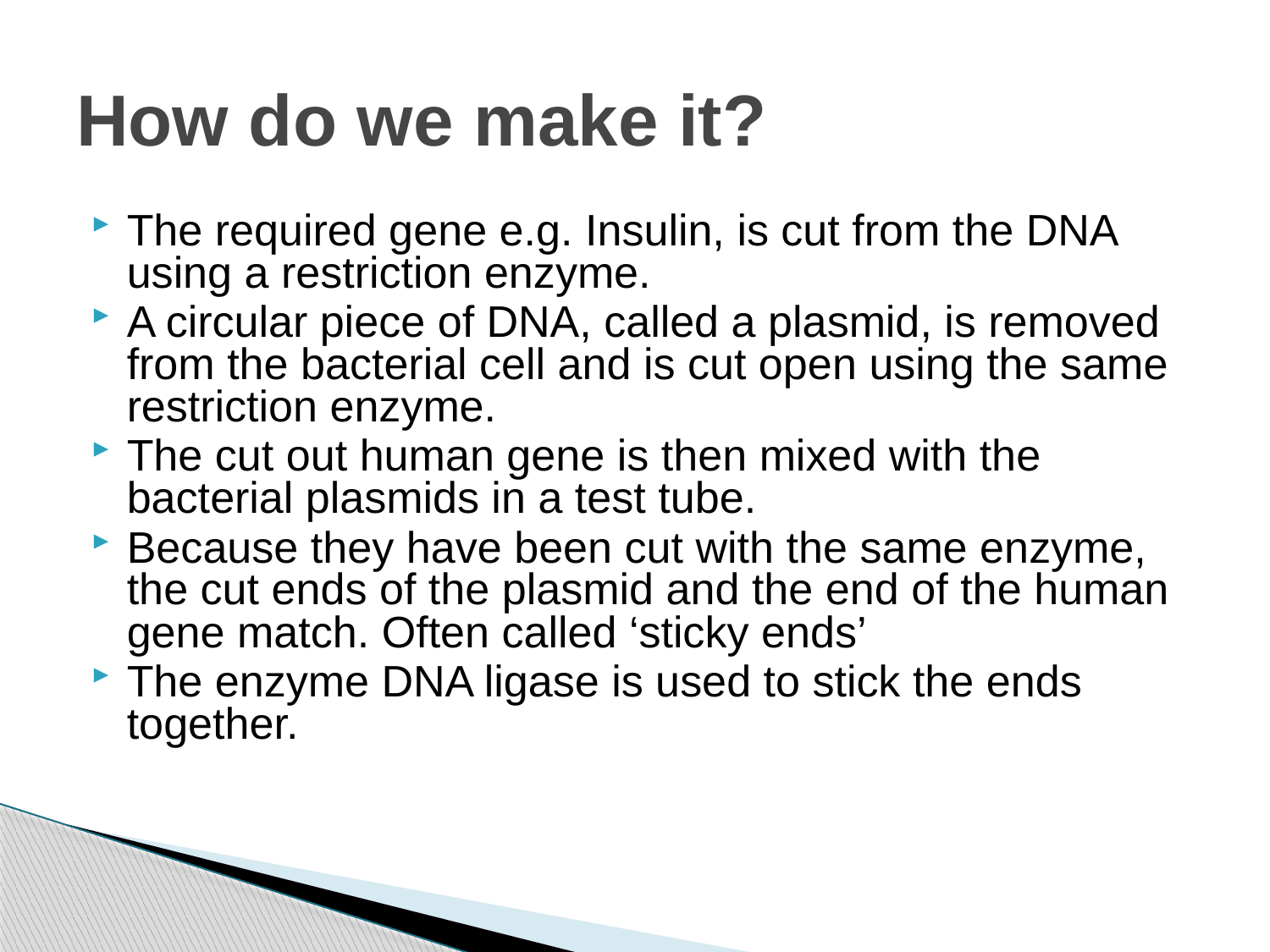

# How do we make it?
The required gene e.g. Insulin, is cut from the DNA using a restriction enzyme.
A circular piece of DNA, called a plasmid, is removed from the bacterial cell and is cut open using the same restriction enzyme.
The cut out human gene is then mixed with the bacterial plasmids in a test tube.
Because they have been cut with the same enzyme, the cut ends of the plasmid and the end of the human gene match. Often called ‘sticky ends’
The enzyme DNA ligase is used to stick the ends together.